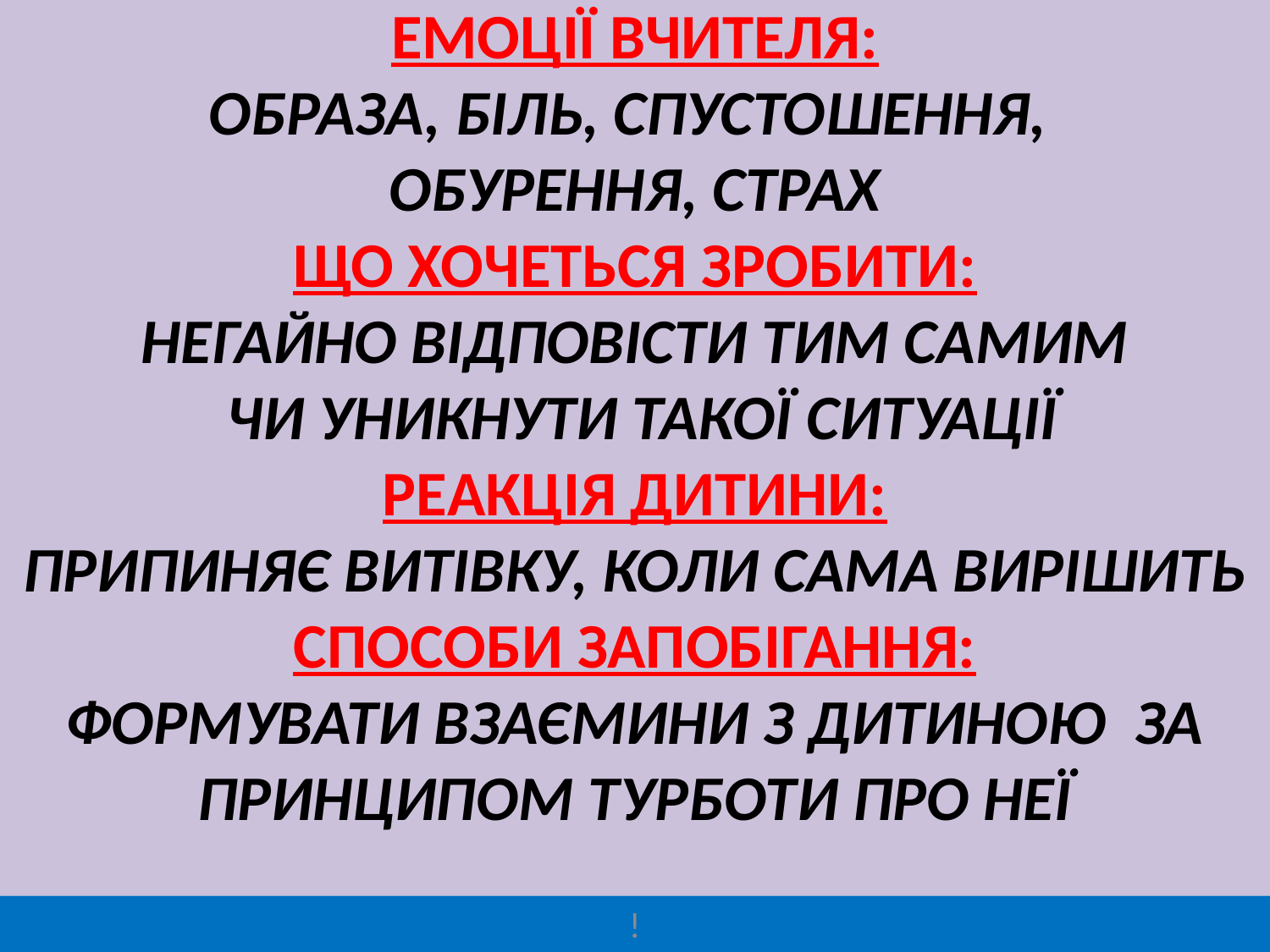

# ЕМОЦІЇ ВЧИТЕЛЯ: ОБРАЗА, БІЛЬ, СПУСТОШЕННЯ, ОБУРЕННЯ, СТРАХ ЩО ХОЧЕТЬСЯ ЗРОБИТИ: НЕГАЙНО ВІДПОВІСТИ ТИМ САМИМ ЧИ УНИКНУТИ ТАКОЇ СИТУАЦІЇ РЕАКЦІЯ ДИТИНИ: ПРИПИНЯЄ ВИТІВКУ, КОЛИ САМА ВИРІШИТЬ СПОСОБИ ЗАПОБІГАННЯ: ФОРМУВАТИ ВЗАЄМИНИ З ДИТИНОЮ  ЗА ПРИНЦИПОМ ТУРБОТИ ПРО НЕЇ
!